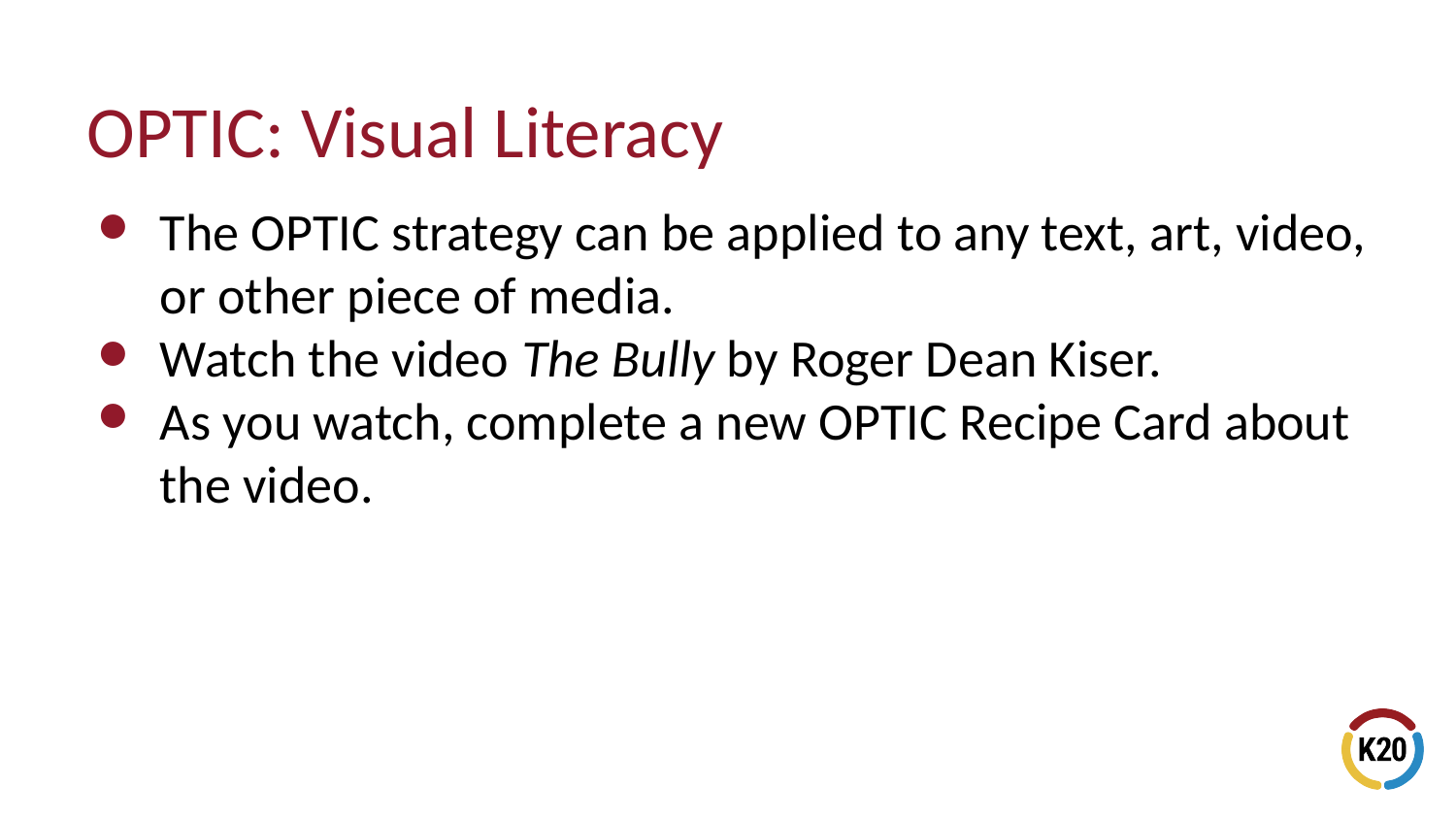

# OPTIC: Visual Literacy
The OPTIC strategy can be applied to any text, art, video, or other piece of media.
Watch the video The Bully by Roger Dean Kiser.
As you watch, complete a new OPTIC Recipe Card about the video.